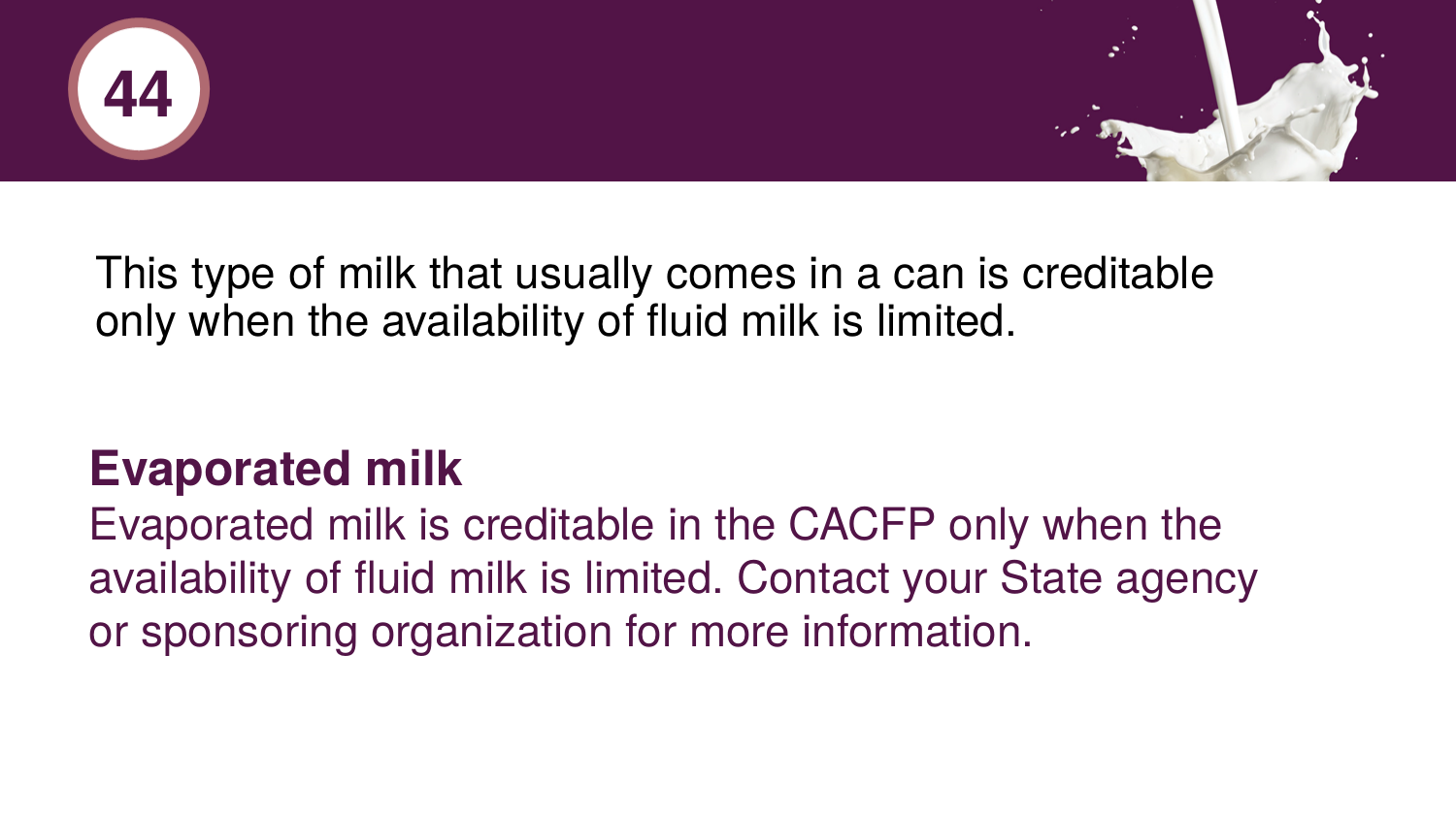

44
# This type of milk that usually comes in a can is creditable only when the availability of fluid milk is limited.
Evaporated milk
Evaporated milk is creditable in the CACFP only when the availability of fluid milk is limited. Contact your State agency or sponsoring organization for more information.